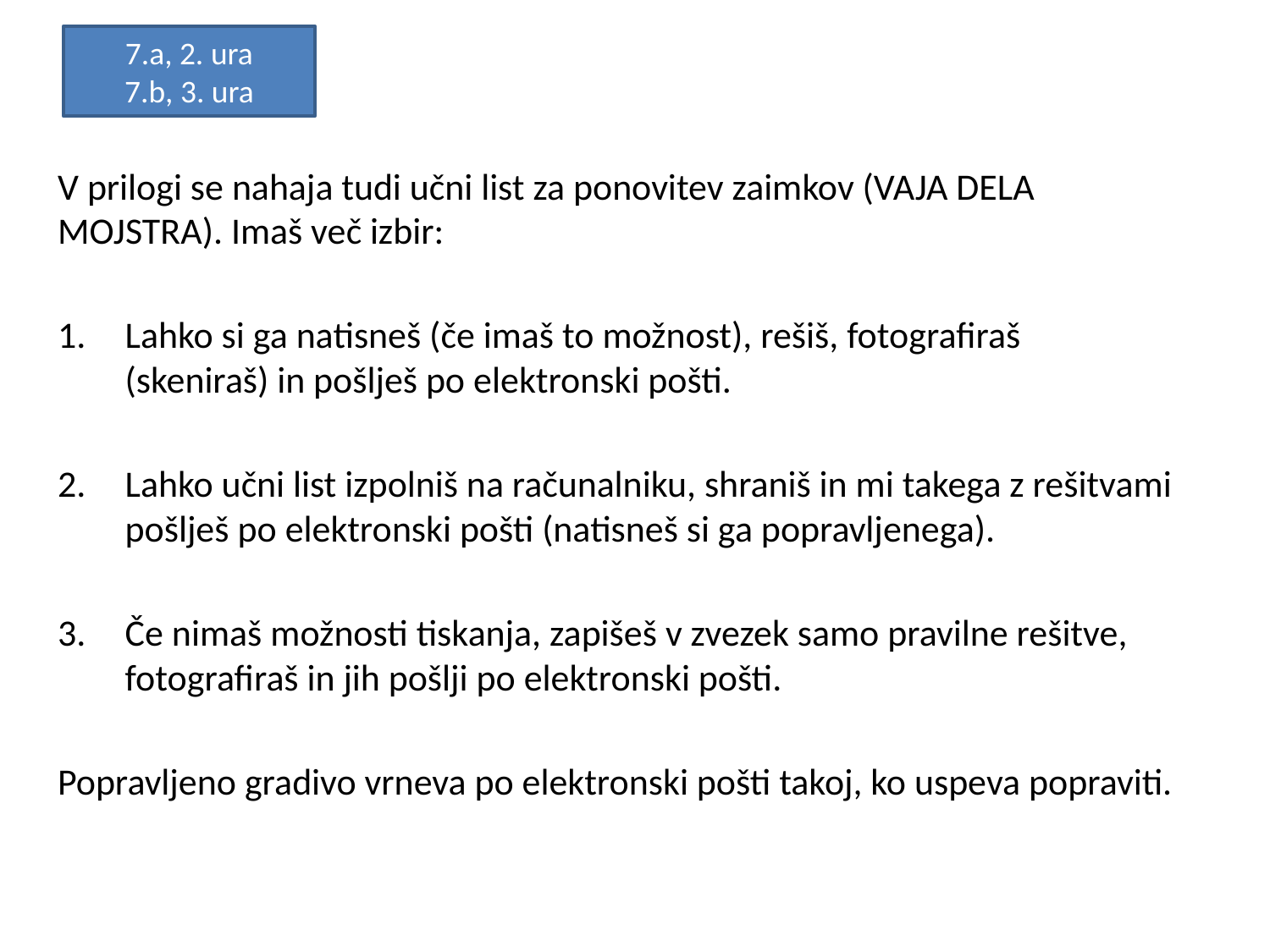

7.a, 2. ura
7.b, 3. ura
V prilogi se nahaja tudi učni list za ponovitev zaimkov (VAJA DELA MOJSTRA). Imaš več izbir:

Lahko si ga natisneš (če imaš to možnost), rešiš, fotografiraš  (skeniraš) in pošlješ po elektronski pošti.

Lahko učni list izpolniš na računalniku, shraniš in mi takega z rešitvami pošlješ po elektronski pošti (natisneš si ga popravljenega).

Če nimaš možnosti tiskanja, zapišeš v zvezek samo pravilne rešitve, fotografiraš in jih pošlji po elektronski pošti.

Popravljeno gradivo vrneva po elektronski pošti takoj, ko uspeva popraviti.